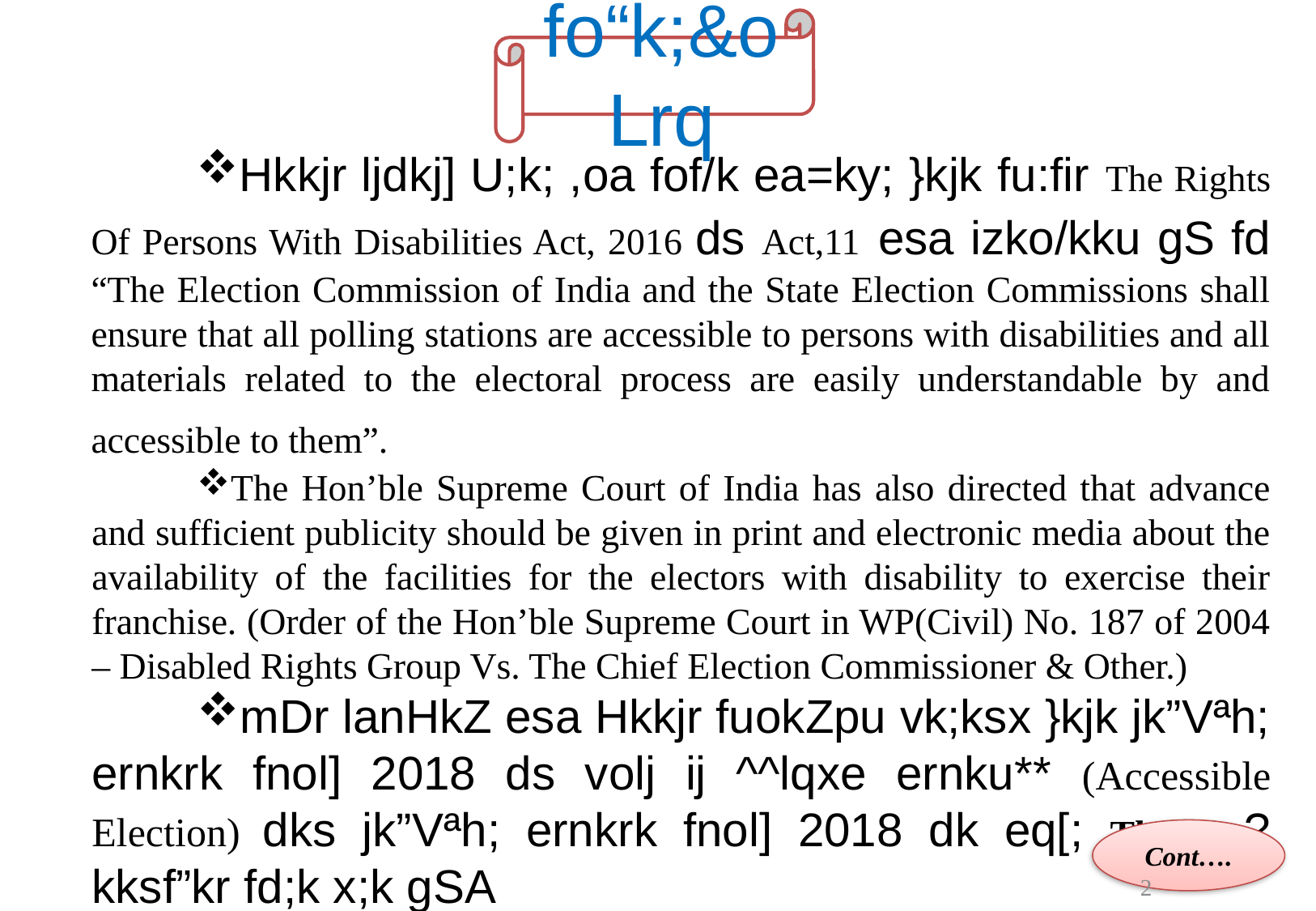

fo“k;&oLrq

Hkkjr ljdkj] U;k; ,oa fof/k ea=ky; }kjk fu:fir The Rights Of Persons With Disabilities Act, 2016 ds Act,11 esa izko/kku gS fd “The Election Commission of India and the State Election Commissions shall ensure that all polling stations are accessible to persons with disabilities and all materials related to the electoral process are easily understandable by and accessible to them”.
The Hon’ble Supreme Court of India has also directed that advance and sufficient publicity should be given in print and electronic media about the availability of the facilities for the electors with disability to exercise their franchise. (Order of the Hon’ble Supreme Court in WP(Civil) No. 187 of 2004 – Disabled Rights Group Vs. The Chief Election Commissioner & Other.)
mDr lanHkZ esa Hkkjr fuokZpu vk;ksx }kjk jk”Vªh; ernkrk fnol] 2018 ds volj ij ^^lqxe ernku** (Accessible Election) dks jk”Vªh; ernkrk fnol] 2018 dk eq[; Theme ?kksf”kr fd;k x;k gSA
Cont….
2